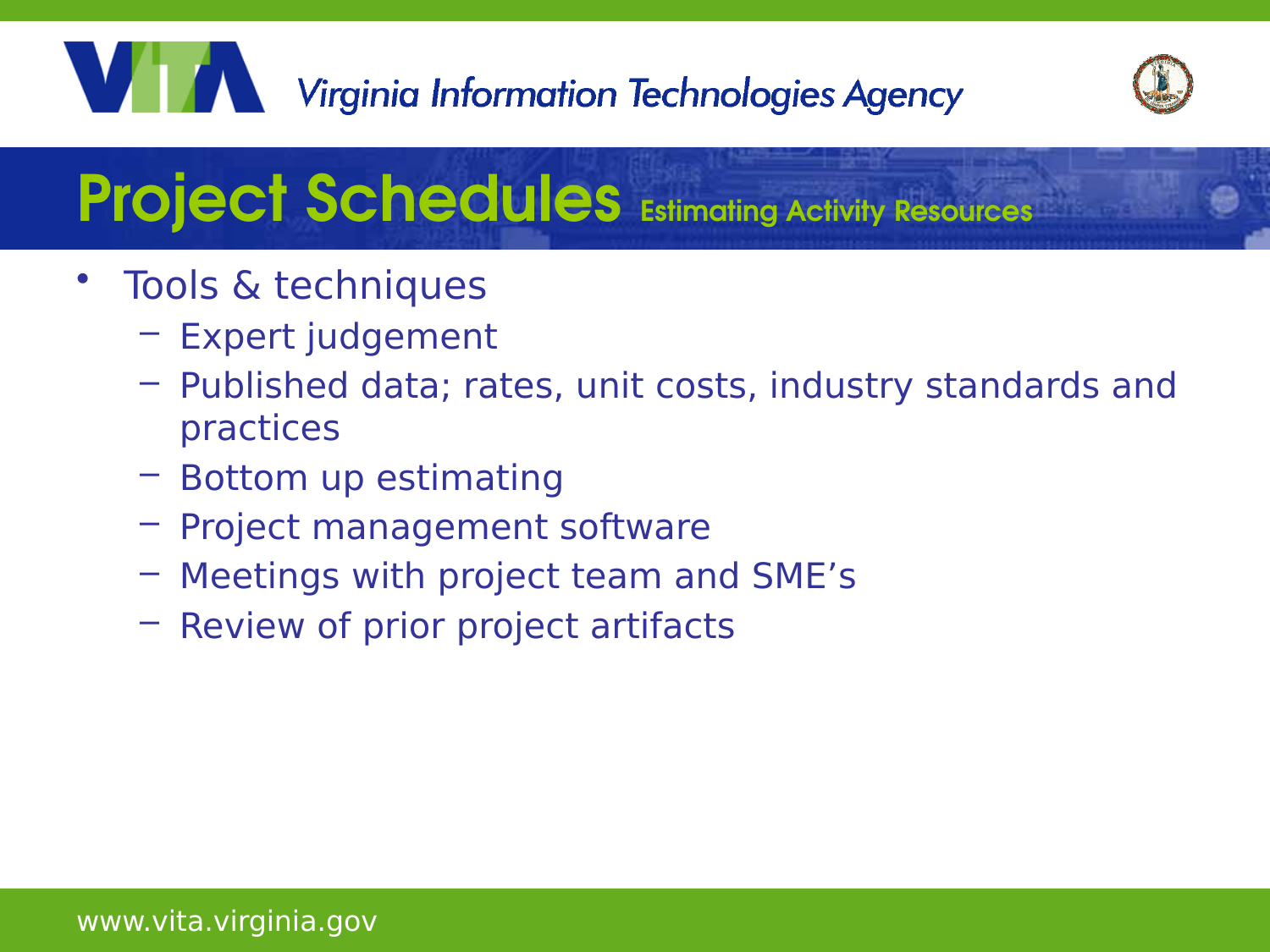

# Project Schedules Estimating Activity Resources
Tools & techniques
Expert judgement
Published data; rates, unit costs, industry standards and practices
Bottom up estimating
Project management software
Meetings with project team and SME’s
Review of prior project artifacts
www.vita.virginia.gov